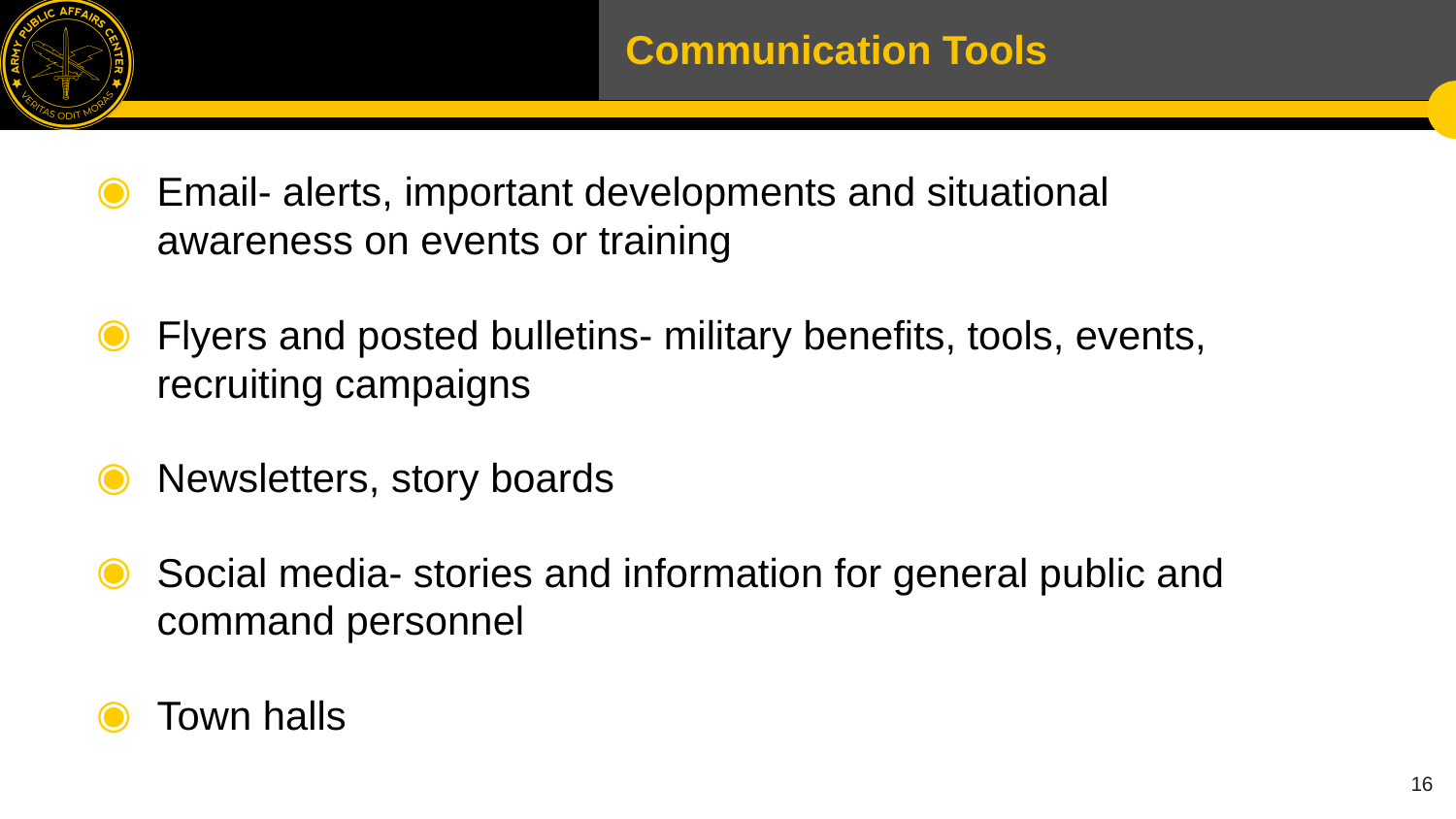

# Communication Tools
Email- alerts, important developments and situational awareness on events or training
Flyers and posted bulletins- military benefits, tools, events, recruiting campaigns
Newsletters, story boards
Social media- stories and information for general public and command personnel
Town halls

16